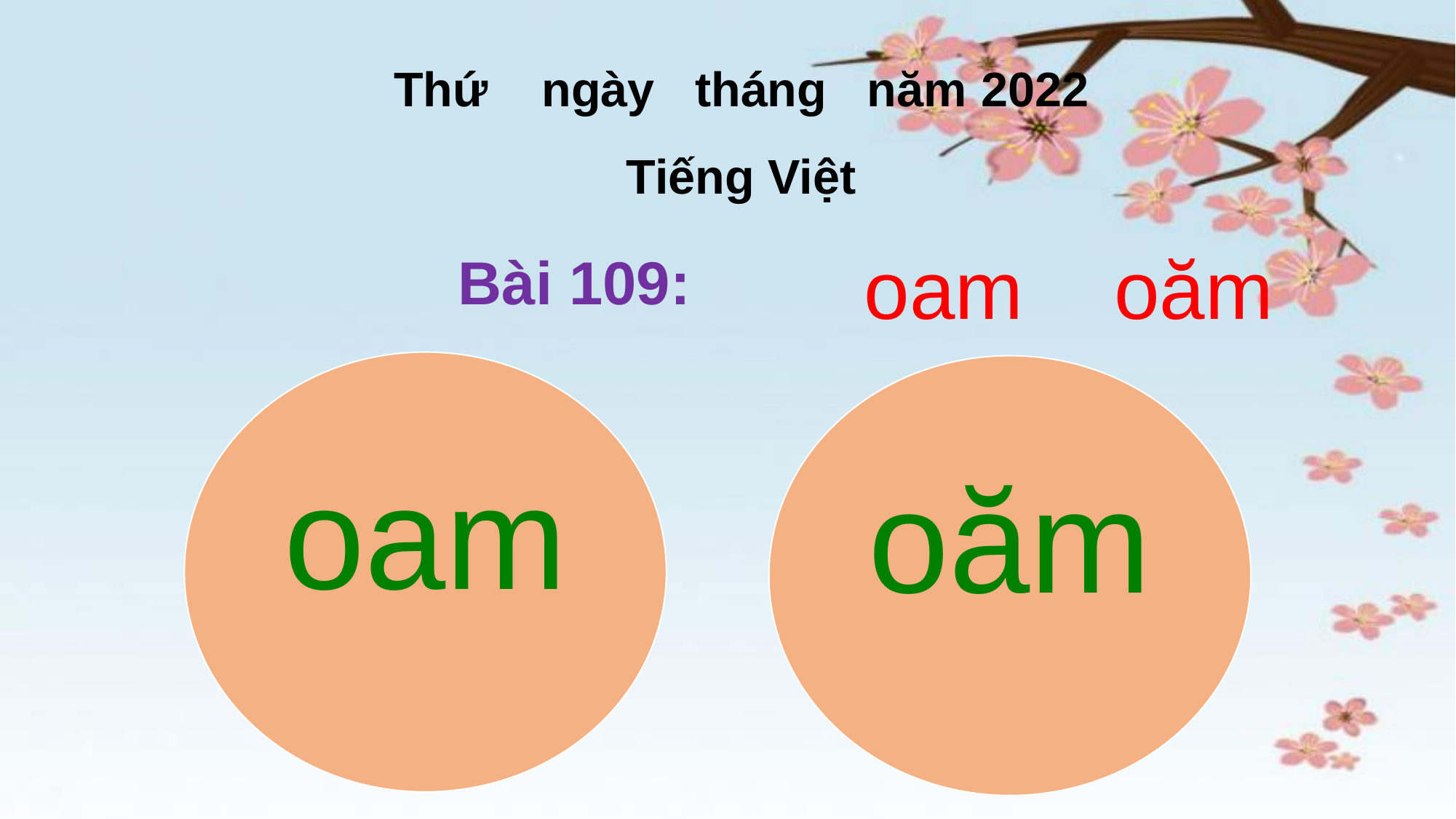

Thứ    ngày   tháng   năm 2022
Tiếng Việt
oam    oăm
Bài 109:

oam

oăm